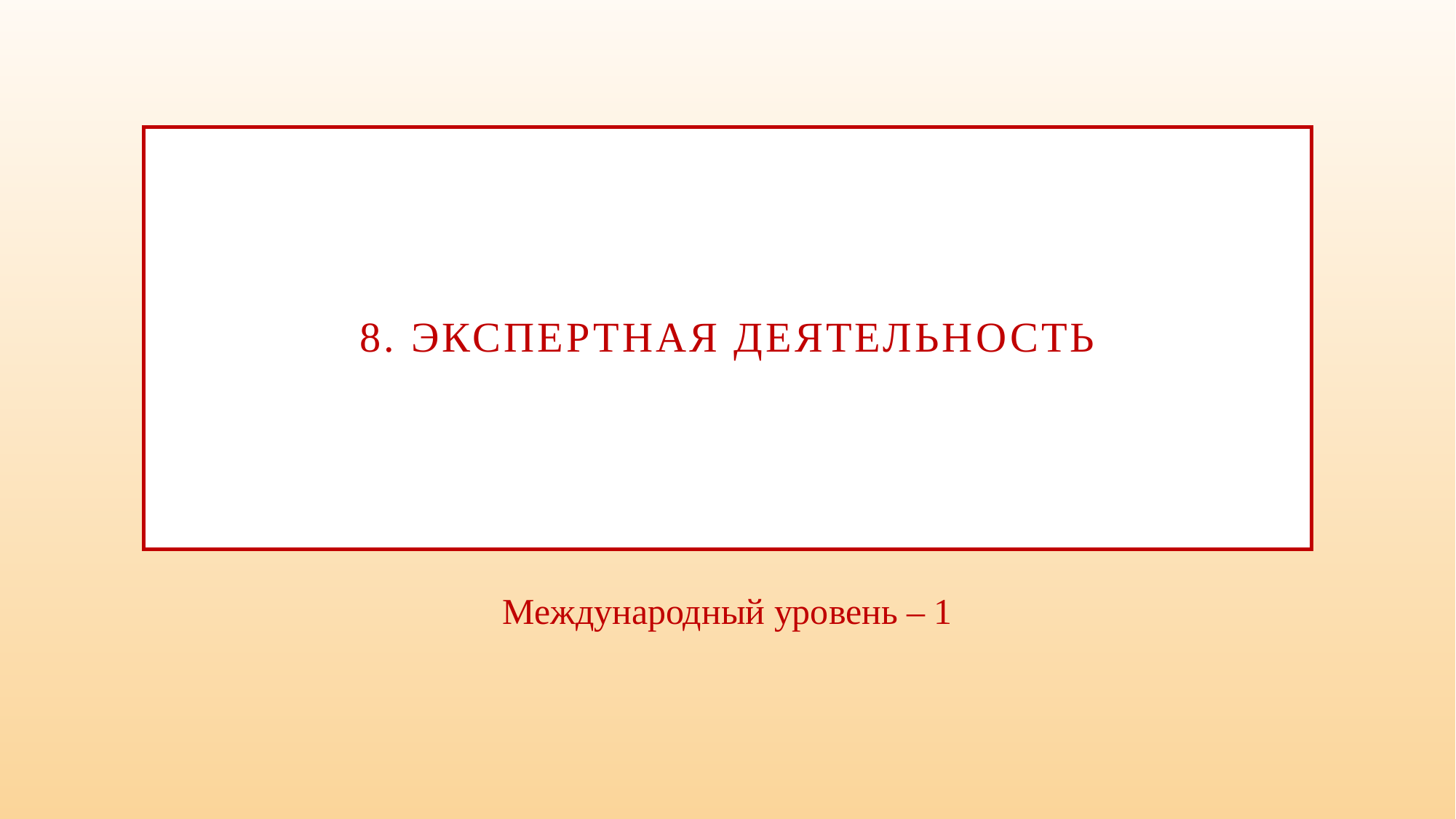

# 8. Экспертная деятельность
Международный уровень – 1